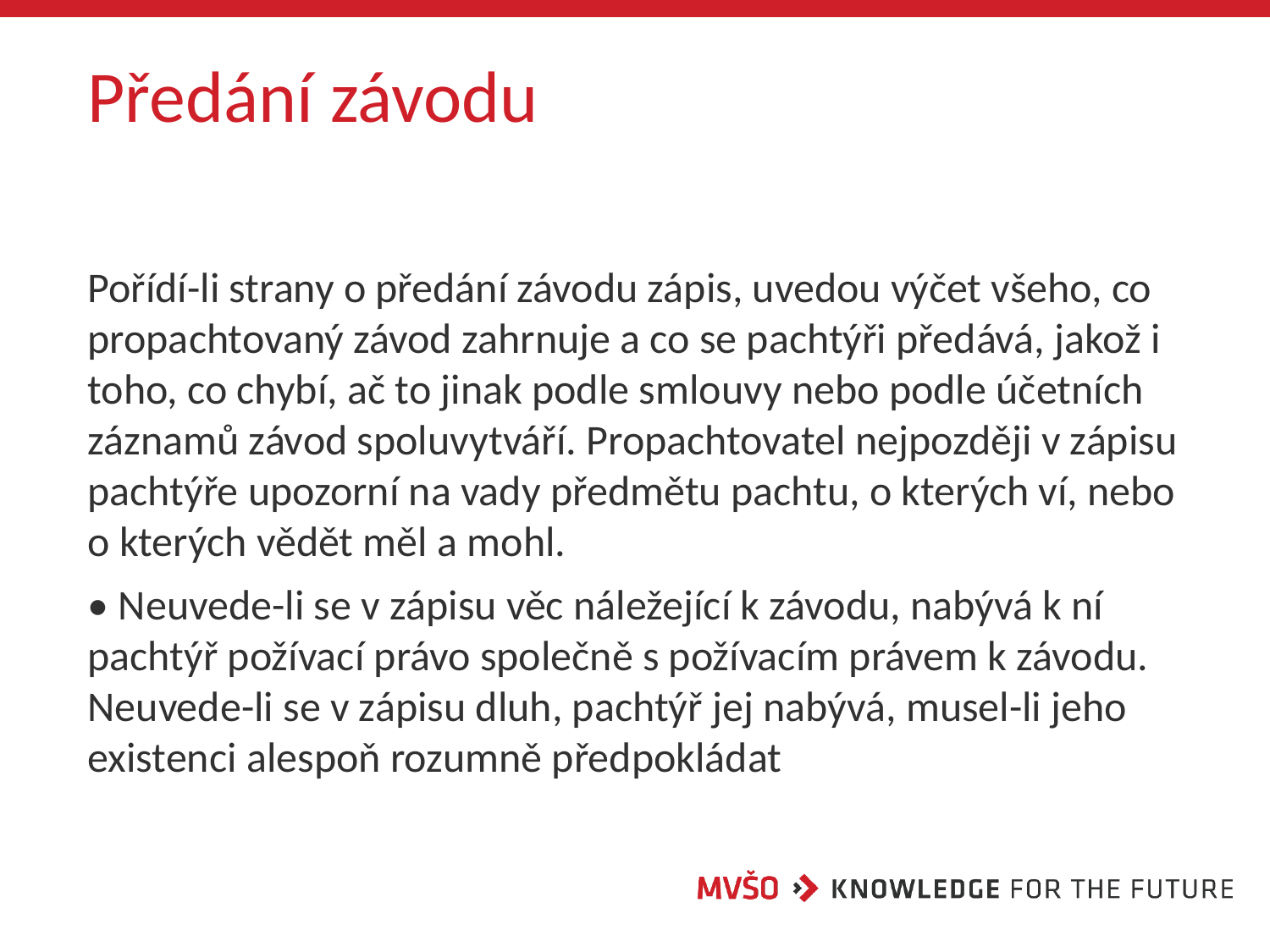

# Předání závodu
Pořídí-li strany o předání závodu zápis, uvedou výčet všeho, co propachtovaný závod zahrnuje a co se pachtýři předává, jakož i toho, co chybí, ač to jinak podle smlouvy nebo podle účetních záznamů závod spoluvytváří. Propachtovatel nejpozději v zápisu pachtýře upozorní na vady předmětu pachtu, o kterých ví, nebo o kterých vědět měl a mohl.
• Neuvede-li se v zápisu věc náležející k závodu, nabývá k ní pachtýř požívací právo společně s požívacím právem k závodu. Neuvede-li se v zápisu dluh, pachtýř jej nabývá, musel-li jeho existenci alespoň rozumně předpokládat